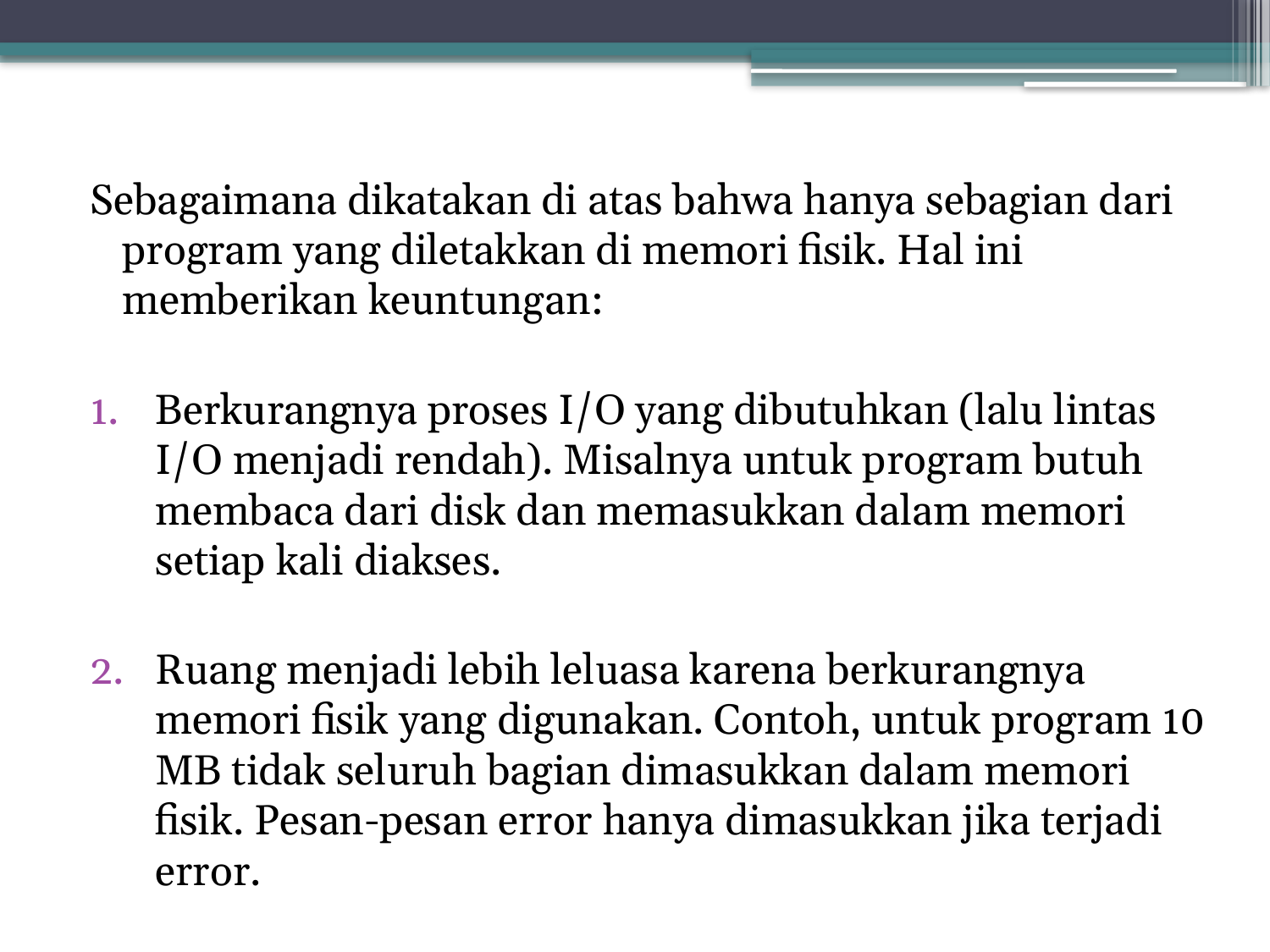

Sebagaimana dikatakan di atas bahwa hanya sebagian dari program yang diletakkan di memori fisik. Hal ini memberikan keuntungan:

Berkurangnya proses I/O yang dibutuhkan (lalu lintas I/O menjadi rendah). Misalnya untuk program butuh membaca dari disk dan memasukkan dalam memori setiap kali diakses.

Ruang menjadi lebih leluasa karena berkurangnya memori fisik yang digunakan. Contoh, untuk program 10 MB tidak seluruh bagian dimasukkan dalam memori fisik. Pesan-pesan error hanya dimasukkan jika terjadi error.